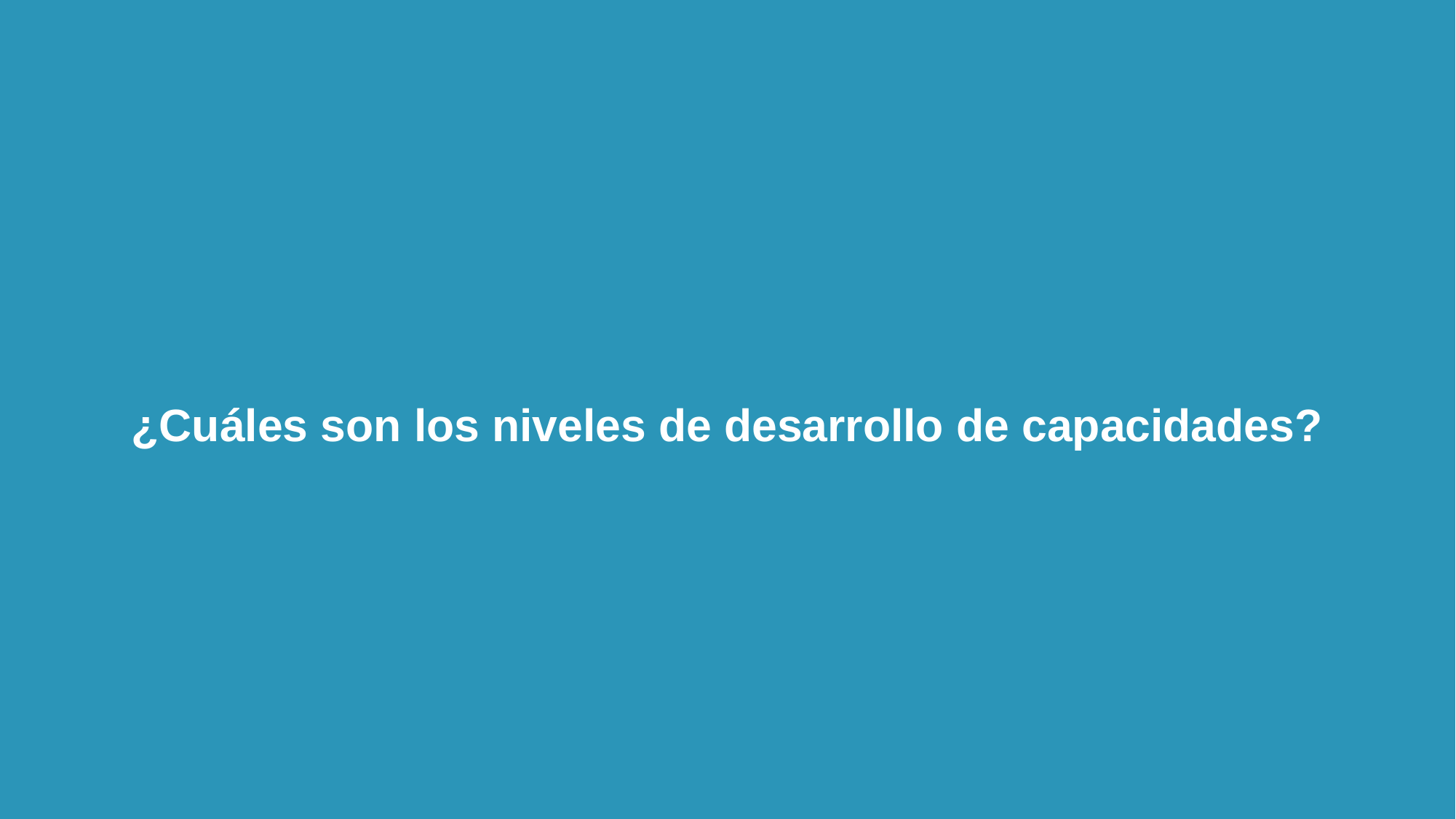

¿Cuáles son los niveles de desarrollo de capacidades?